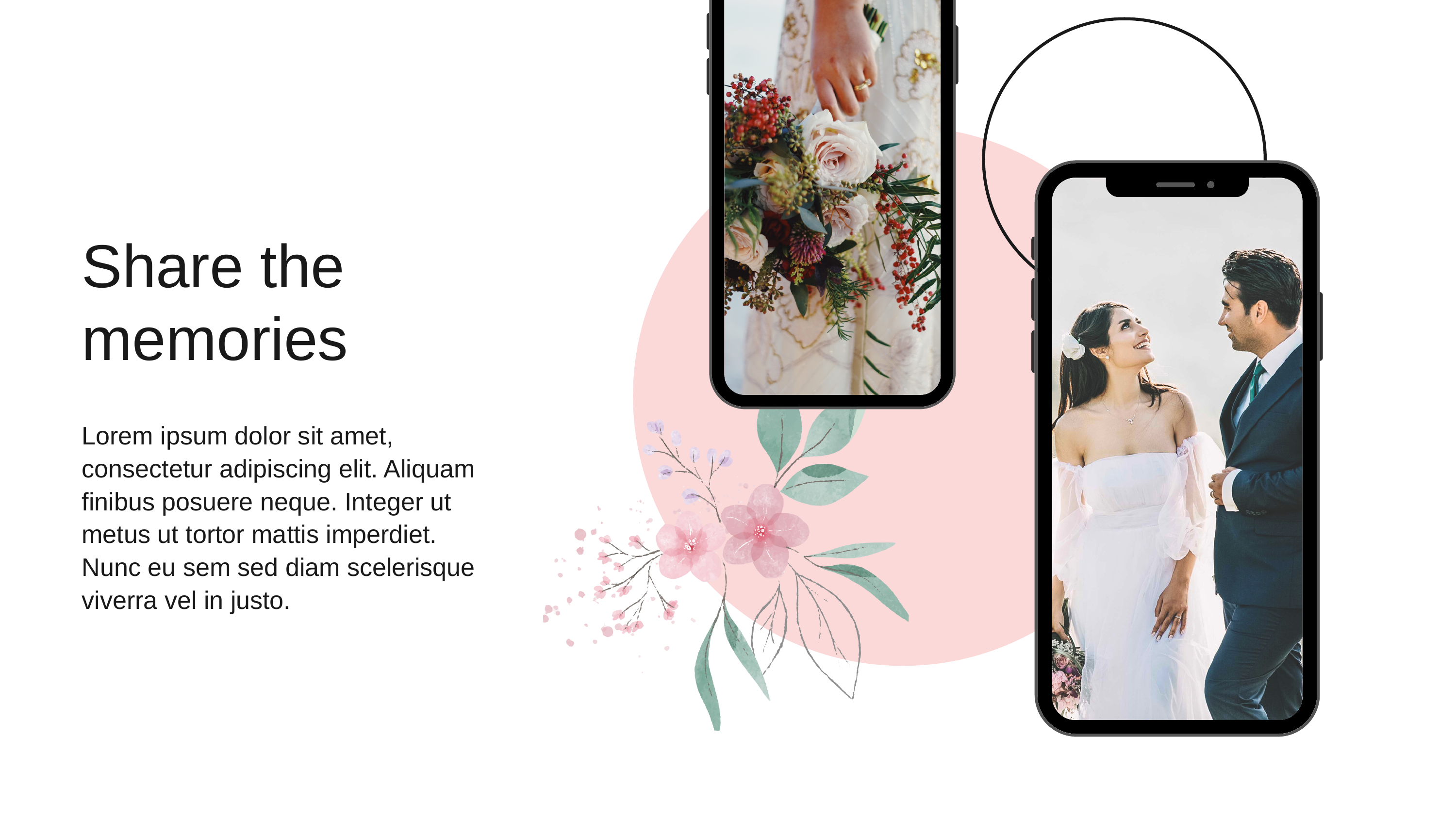

Share the memories

Lorem ipsum dolor sit amet, consectetur adipiscing elit. Aliquam finibus posuere neque. Integer ut metus ut tortor mattis imperdiet. Nunc eu sem sed diam scelerisque viverra vel in justo.